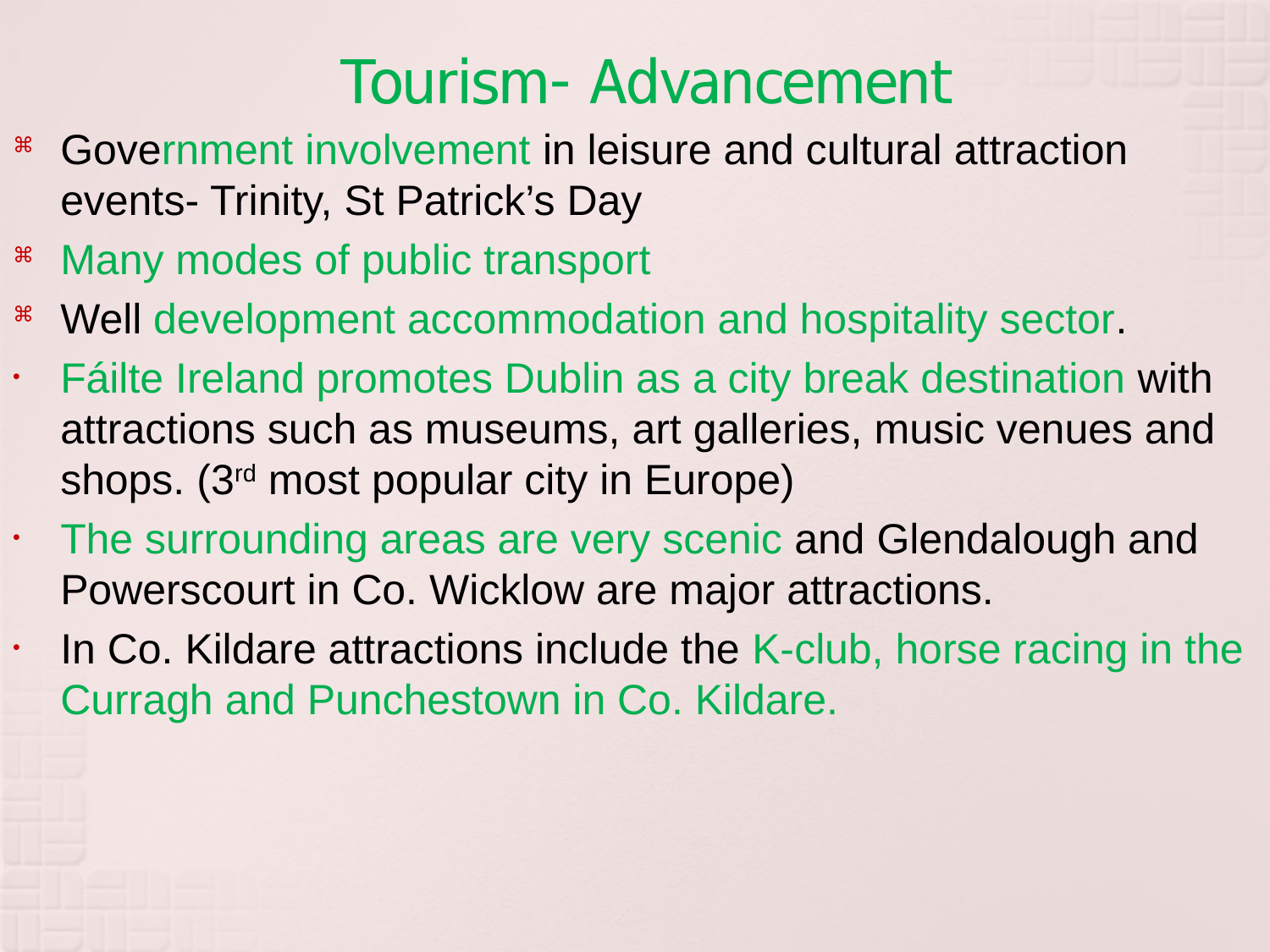

# Tourism- Advancement
Government involvement in leisure and cultural attraction events- Trinity, St Patrick’s Day
Many modes of public transport
Well development accommodation and hospitality sector.
Fáilte Ireland promotes Dublin as a city break destination with attractions such as museums, art galleries, music venues and shops. (3rd most popular city in Europe)
The surrounding areas are very scenic and Glendalough and Powerscourt in Co. Wicklow are major attractions.
In Co. Kildare attractions include the K-club, horse racing in the Curragh and Punchestown in Co. Kildare.